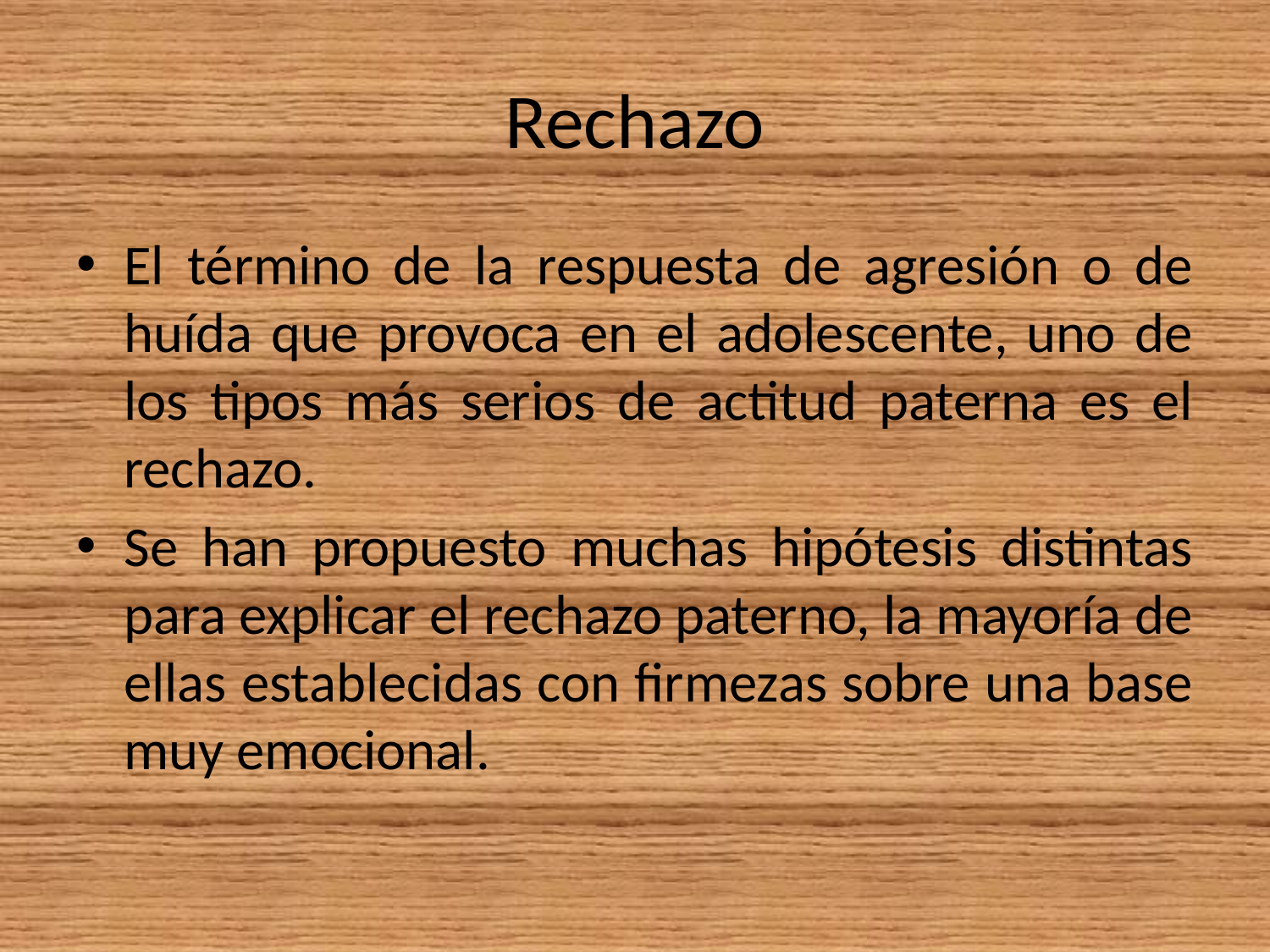

# Rechazo
El término de la respuesta de agresión o de huída que provoca en el adolescente, uno de los tipos más serios de actitud paterna es el rechazo.
Se han propuesto muchas hipótesis distintas para explicar el rechazo paterno, la mayoría de ellas establecidas con firmezas sobre una base muy emocional.